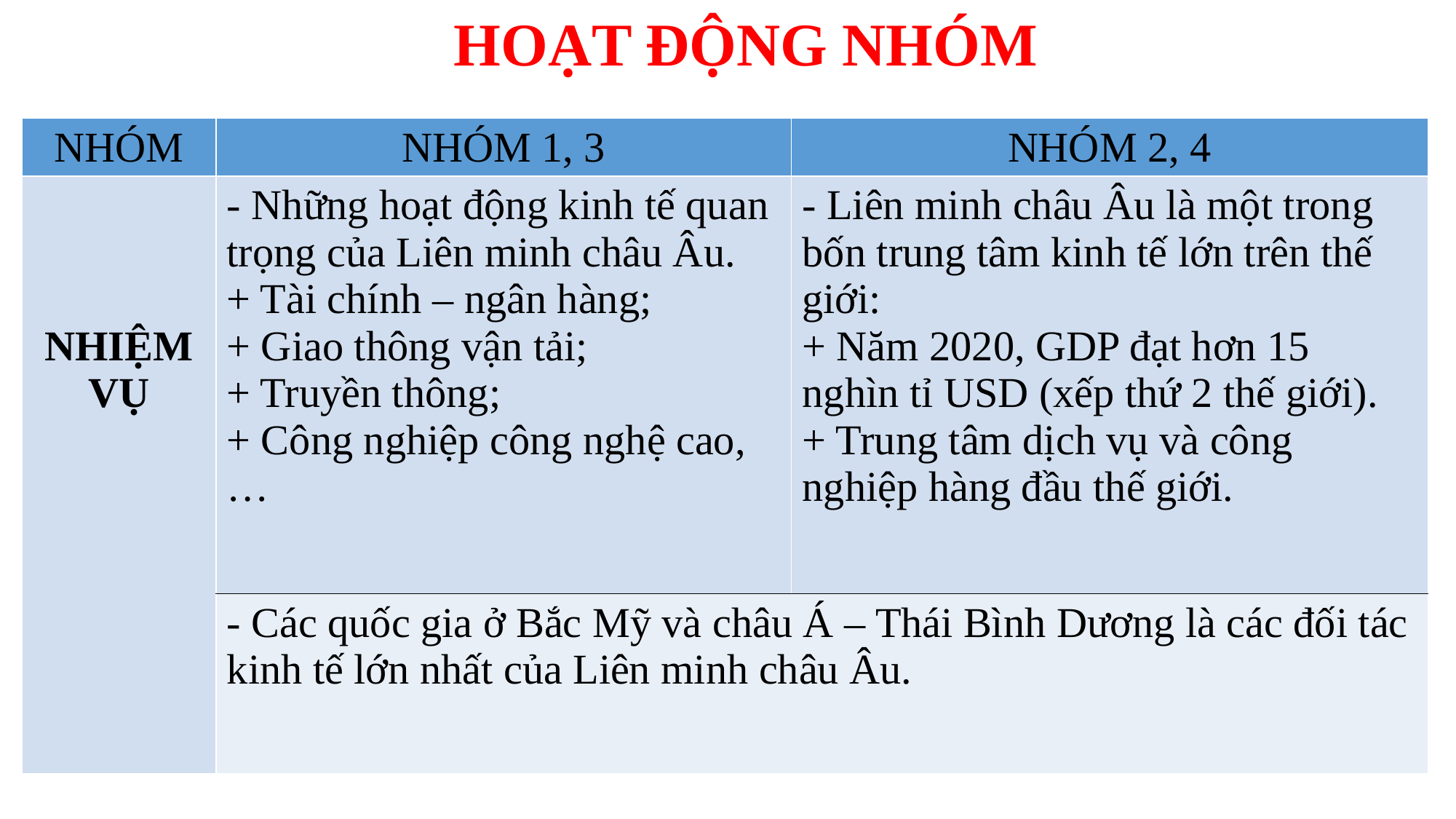

HOẠT ĐỘNG NHÓM
| NHÓM | NHÓM 1, 3 | NHÓM 2, 4 |
| --- | --- | --- |
| NHIỆM VỤ | - Những hoạt động kinh tế quan trọng của Liên minh châu Âu. + Tài chính – ngân hàng; + Giao thông vận tải; + Truyền thông; + Công nghiệp công nghệ cao,… | - Liên minh châu Âu là một trong bốn trung tâm kinh tế lớn trên thế giới: + Năm 2020, GDP đạt hơn 15 nghìn tỉ USD (xếp thứ 2 thế giới). + Trung tâm dịch vụ và công nghiệp hàng đầu thế giới. |
|  | - Các quốc gia ở Bắc Mỹ và châu Á – Thái Bình Dương là các đối tác kinh tế lớn nhất của Liên minh châu Âu. |  |